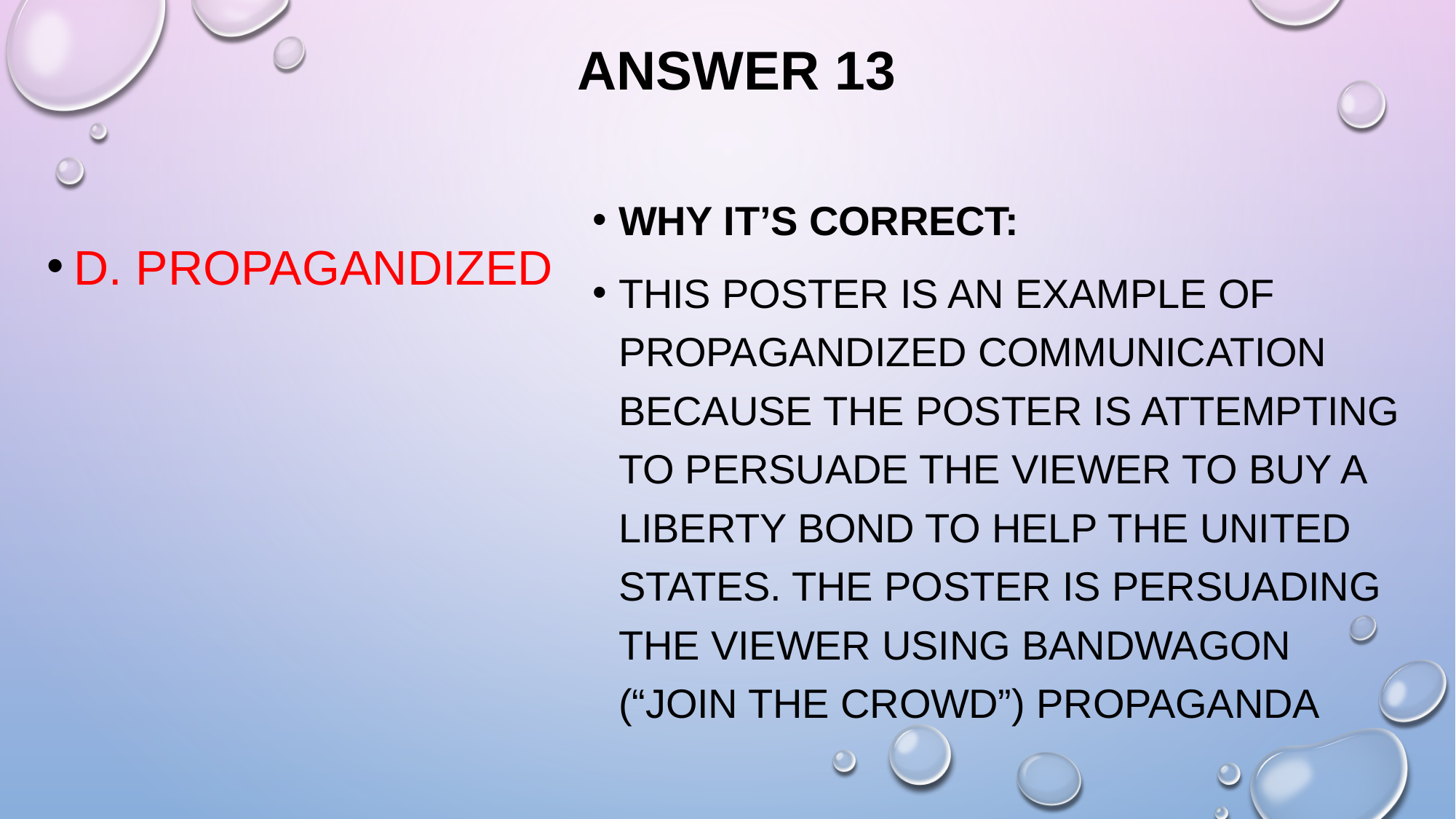

# Answer 13
Why it’s correct:
This poster is an example of propagandized communication because the poster is attempting to persuade the viewer to buy a liberty bond to help the United States. The poster is persuading the viewer using bandwagon (“join the crowd”) propaganda

D. propagandized